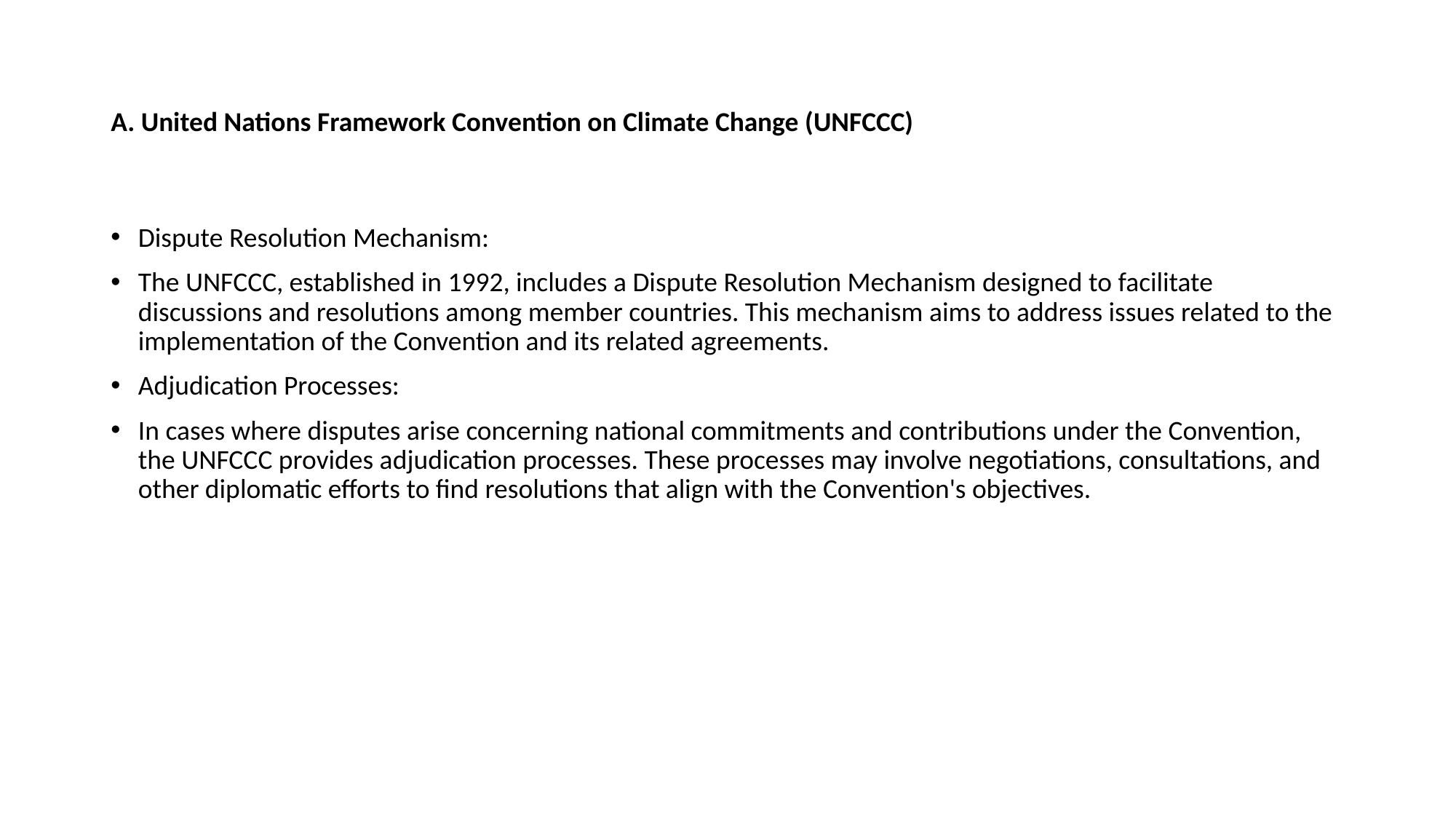

# A. United Nations Framework Convention on Climate Change (UNFCCC)
Dispute Resolution Mechanism:
The UNFCCC, established in 1992, includes a Dispute Resolution Mechanism designed to facilitate discussions and resolutions among member countries. This mechanism aims to address issues related to the implementation of the Convention and its related agreements.
Adjudication Processes:
In cases where disputes arise concerning national commitments and contributions under the Convention, the UNFCCC provides adjudication processes. These processes may involve negotiations, consultations, and other diplomatic efforts to find resolutions that align with the Convention's objectives.